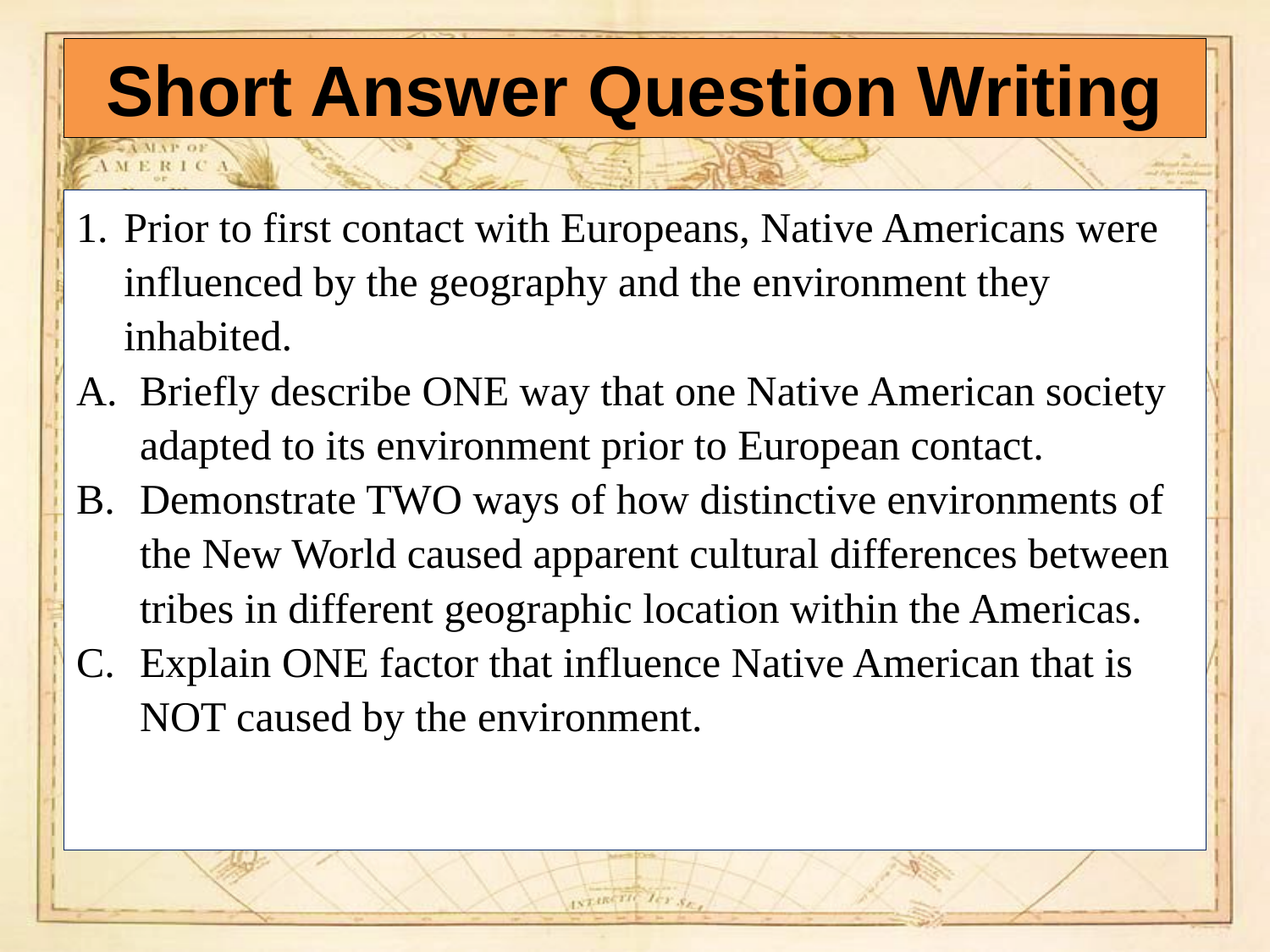

# Short Answer Question Writing
Prior to first contact with Europeans, Native Americans were influenced by the geography and the environment they inhabited.
Briefly describe ONE way that one Native American society adapted to its environment prior to European contact.
Demonstrate TWO ways of how distinctive environments of the New World caused apparent cultural differences between tribes in different geographic location within the Americas.
Explain ONE factor that influence Native American that is NOT caused by the environment.